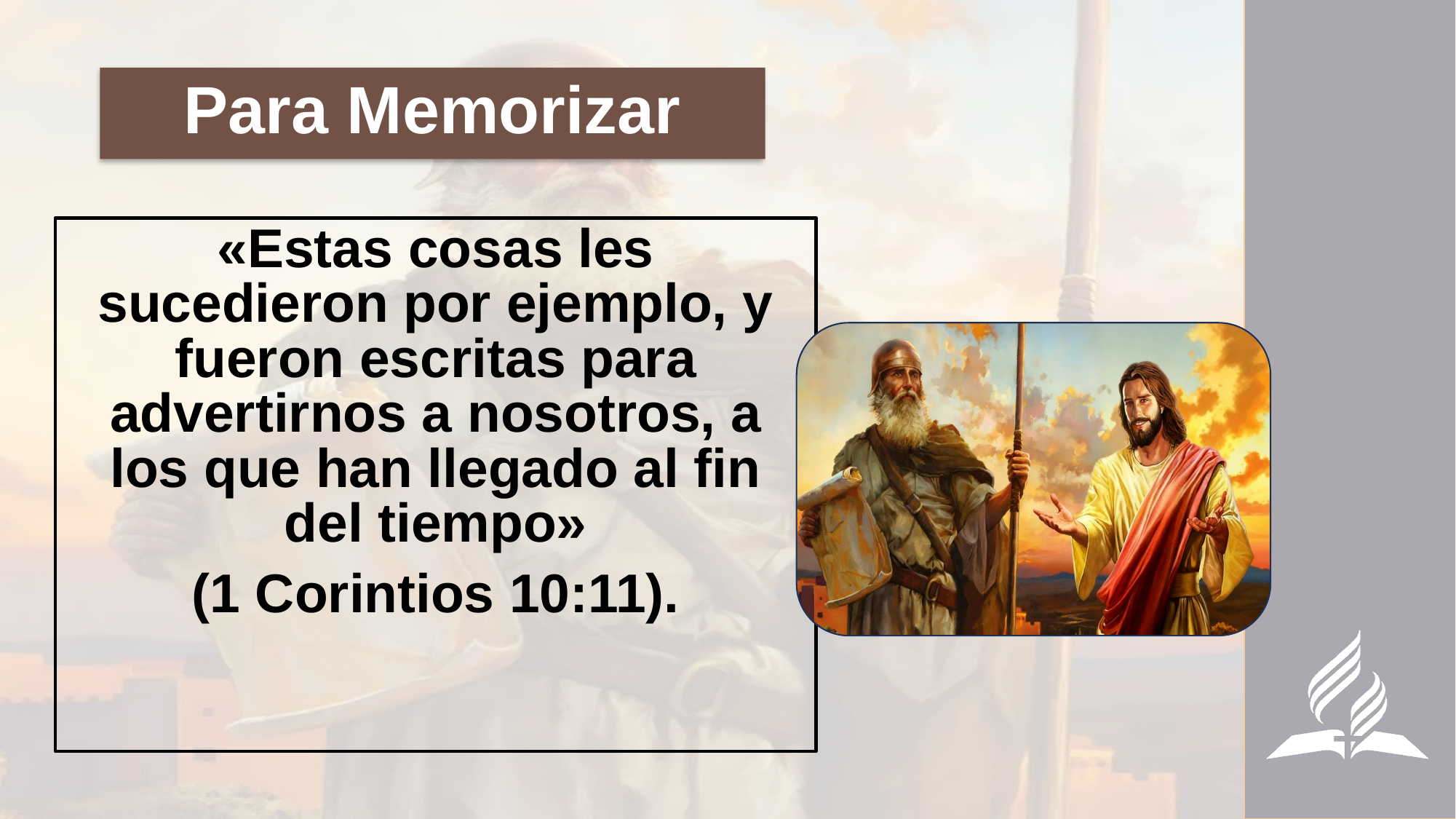

# Para Memorizar
«Estas cosas les sucedieron por ejemplo, y fueron escritas para advertirnos a nosotros, a los que han llegado al fin del tiempo»
(1 Corintios 10:11).